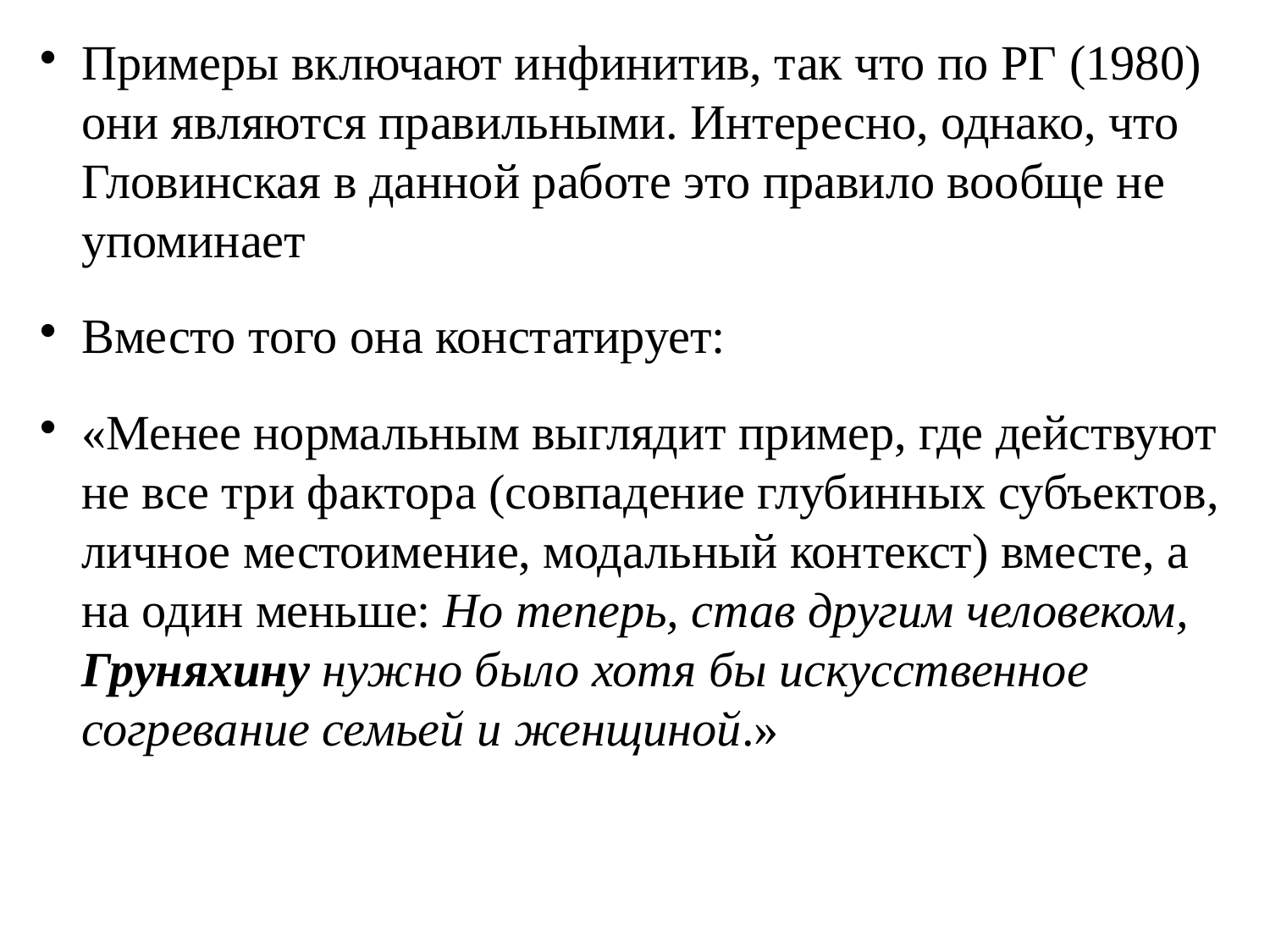

# Примеры включают инфинитив, так что по РГ (1980) они являются правильными. Интересно, однако, что Гловинская в данной работе это правило вообще не упоминает
Вместо того она констатирует:
«Менее нормальным выглядит пример, где действуют не все три фактора (совпадение глубинных субъектов, личное местоимение, модальный контекст) вместе, а на один меньше: Но теперь, став другим человеком, Груняхину нужно было хотя бы искусственное согревание семьей и женщиной.»